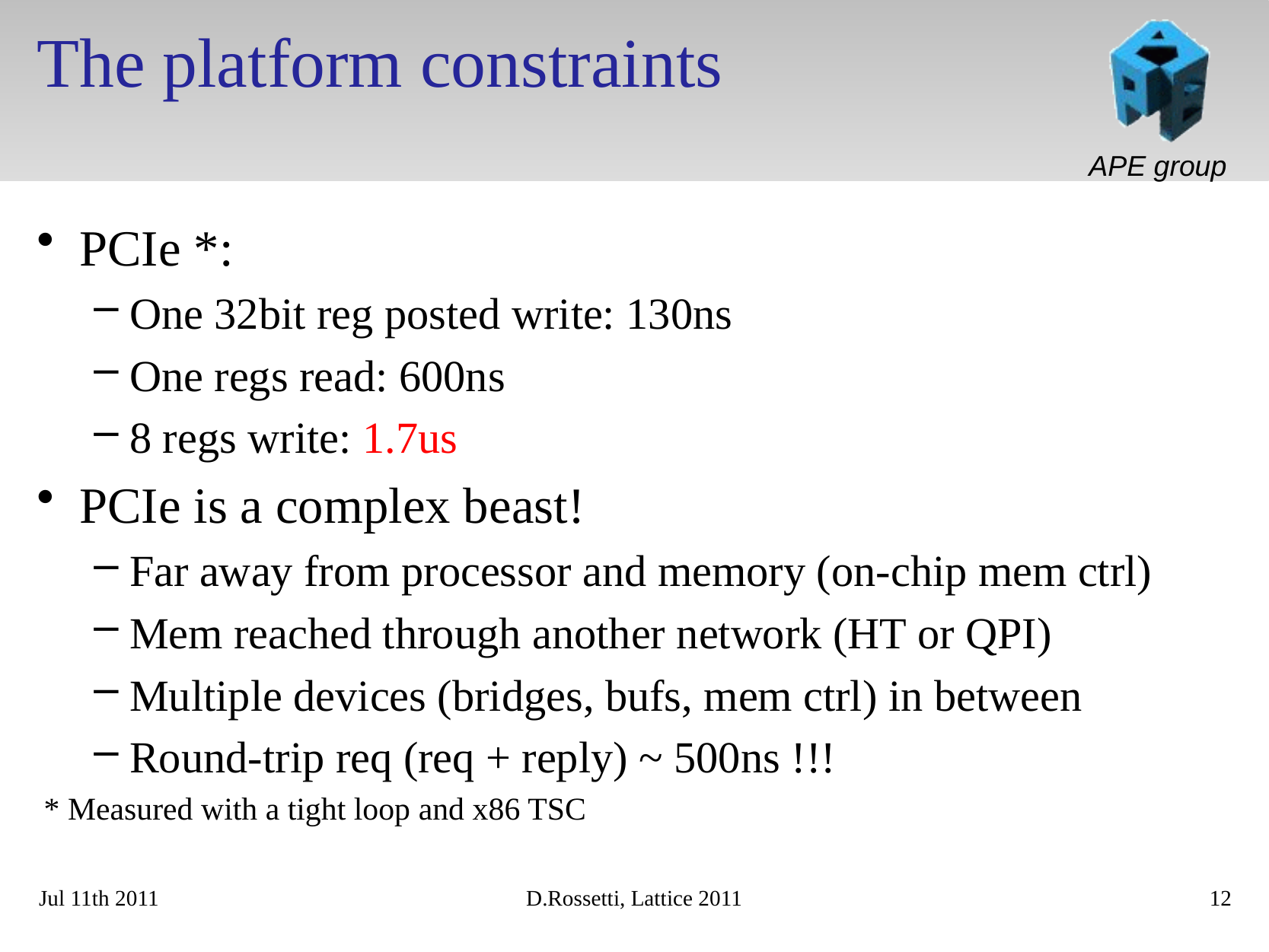

# The platform constraints
PCIe *:
One 32bit reg posted write: 130ns
One regs read: 600ns
8 regs write: 1.7us
PCIe is a complex beast!
Far away from processor and memory (on-chip mem ctrl)
Mem reached through another network (HT or QPI)
Multiple devices (bridges, bufs, mem ctrl) in between
Round-trip req (req + reply) ~ 500ns !!!
* Measured with a tight loop and x86 TSC
Jul 11th 2011
D.Rossetti, Lattice 2011
12